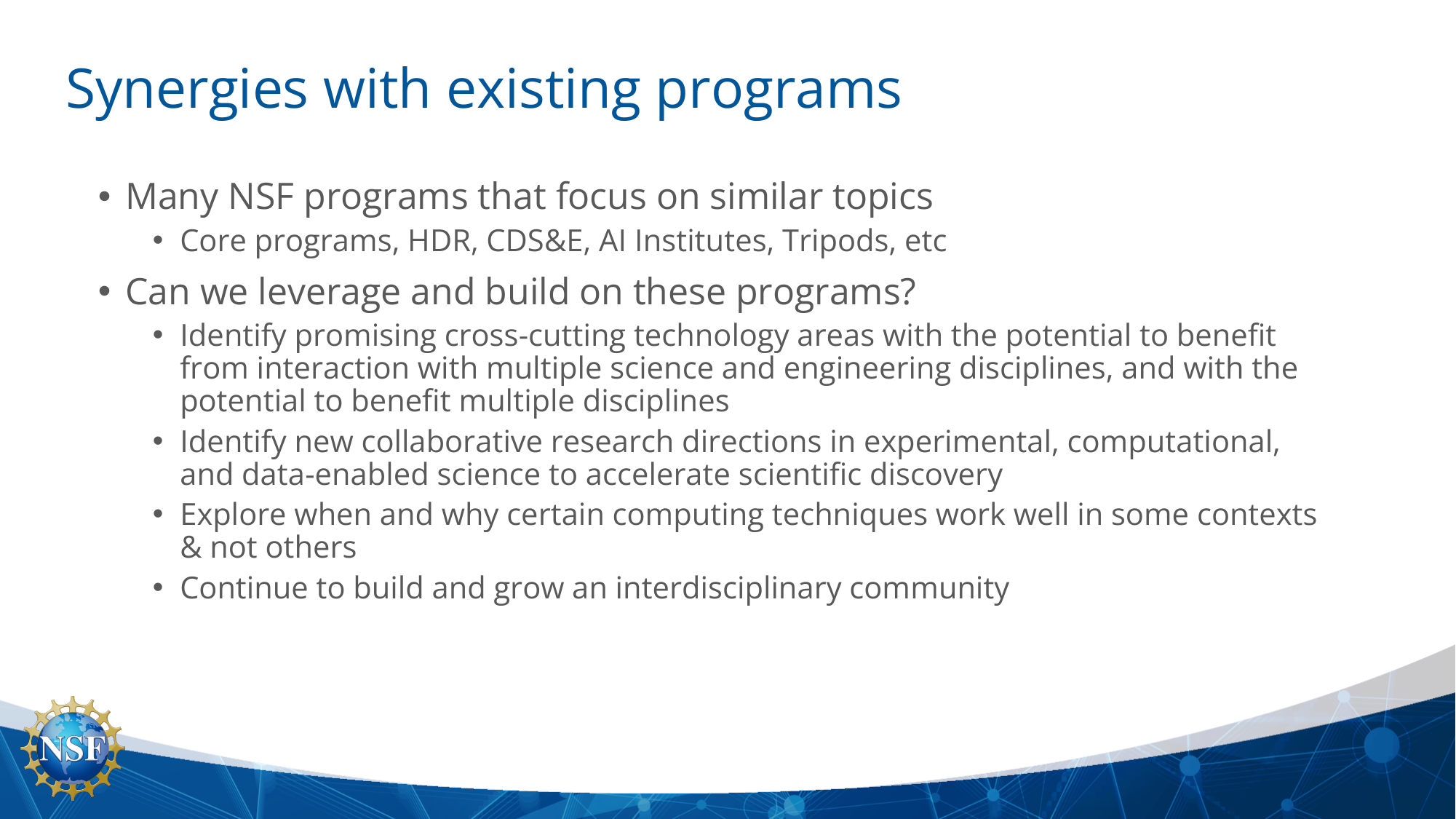

# Synergies with existing programs
Many NSF programs that focus on similar topics
Core programs, HDR, CDS&E, AI Institutes, Tripods, etc
Can we leverage and build on these programs?
Identify promising cross-cutting technology areas with the potential to benefit from interaction with multiple science and engineering disciplines, and with the potential to benefit multiple disciplines
Identify new collaborative research directions in experimental, computational, and data-enabled science to accelerate scientific discovery
Explore when and why certain computing techniques work well in some contexts & not others
Continue to build and grow an interdisciplinary community